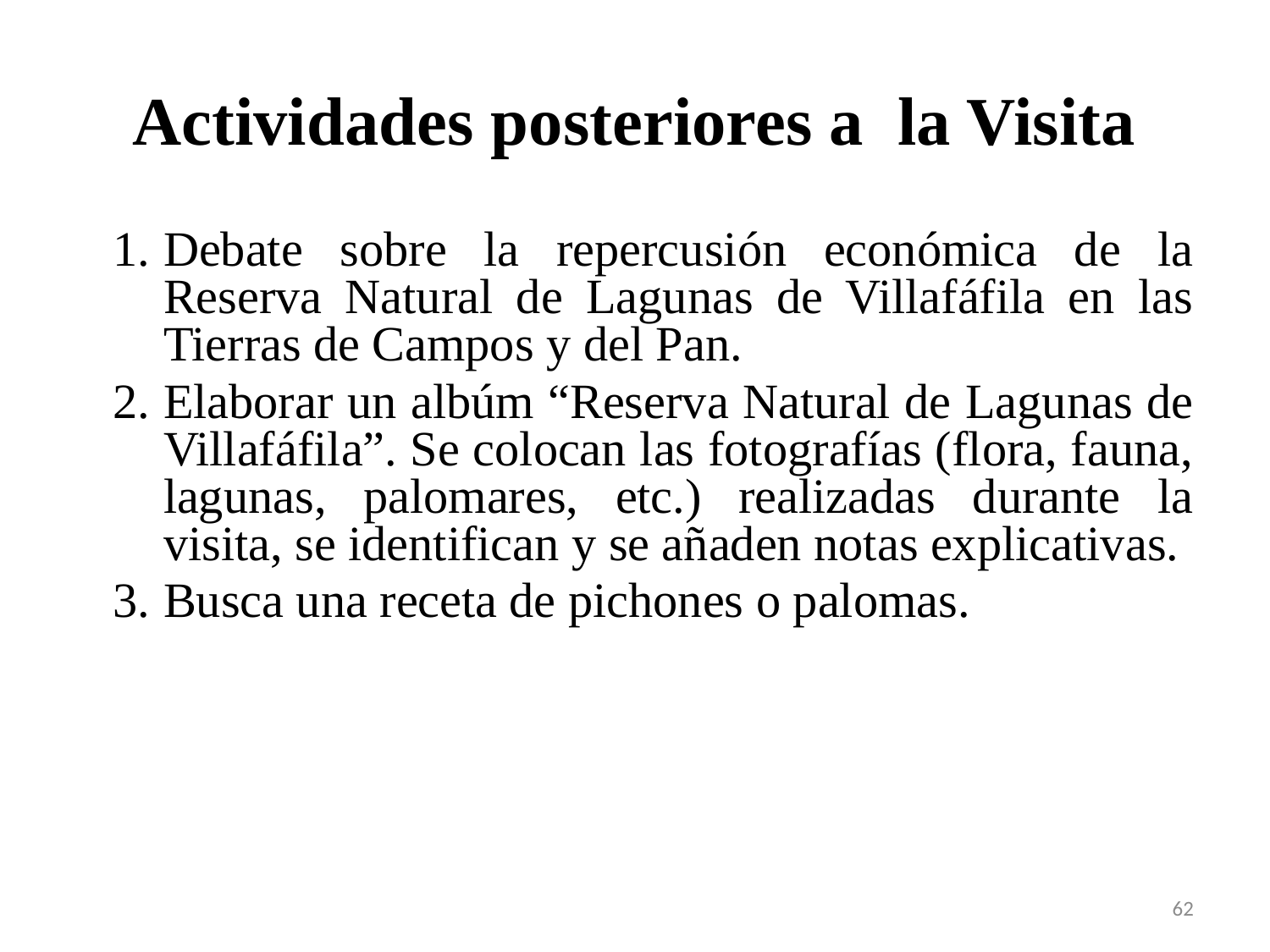

# Actividades posteriores a  la Visita
Debate sobre la repercusión económica de la Reserva Natural de Lagunas de Villafáfila en las Tierras de Campos y del Pan.
Elaborar un albúm “Reserva Natural de Lagunas de Villafáfila”. Se colocan las fotografías (flora, fauna, lagunas, palomares, etc.) realizadas durante la visita, se identifican y se añaden notas explicativas.
Busca una receta de pichones o palomas.
62